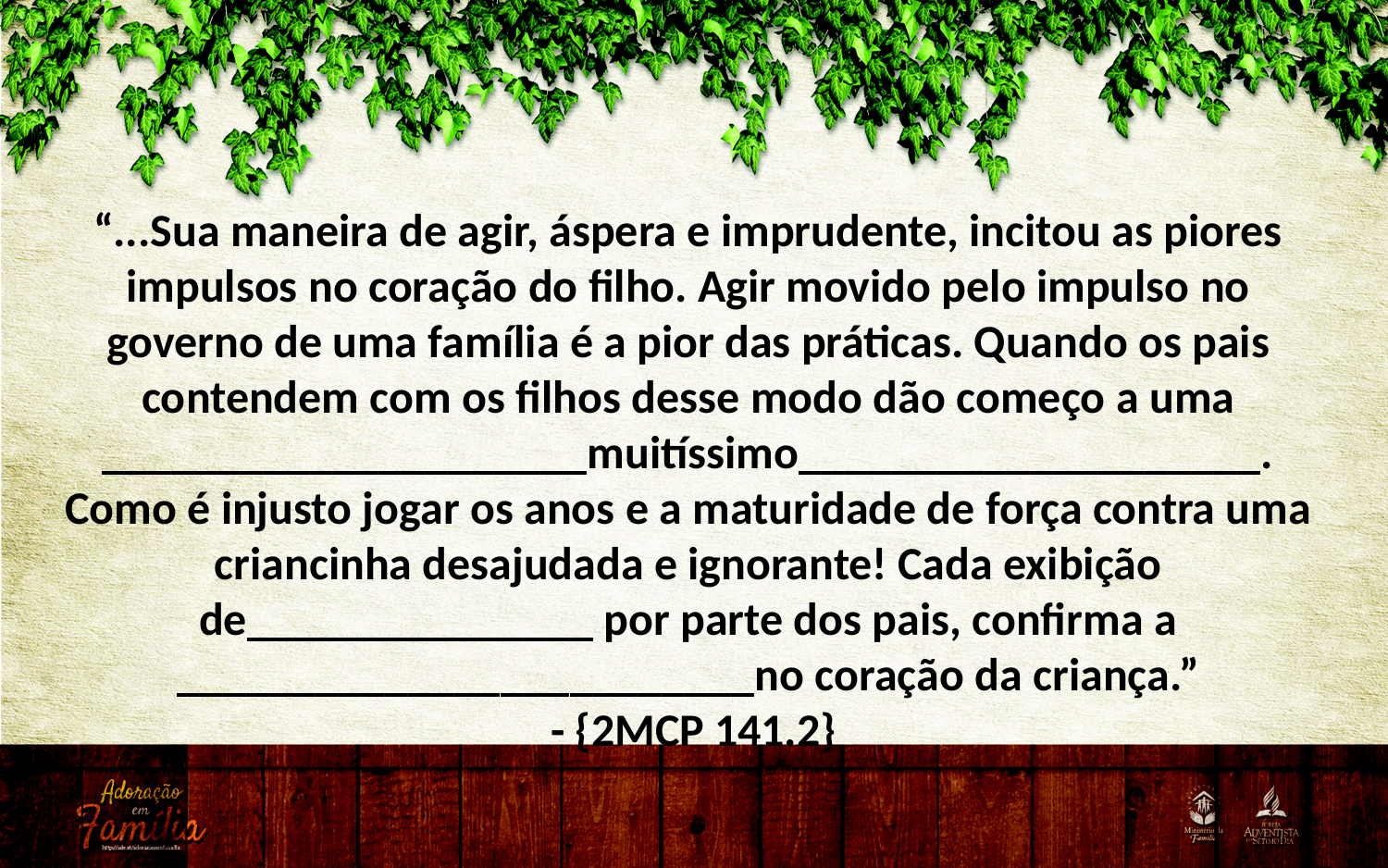

“...Sua maneira de agir, áspera e imprudente, incitou as piores impulsos no coração do filho. Agir movido pelo impulso no governo de uma família é a pior das práticas. Quando os pais contendem com os filhos desse modo dão começo a uma _____________________muitíssimo____________________. Como é injusto jogar os anos e a maturidade de força contra uma criancinha desajudada e ignorante! Cada exibição de_______________ por parte dos pais, confirma a _________________________no coração da criança.”
 - {2MCP 141.2}